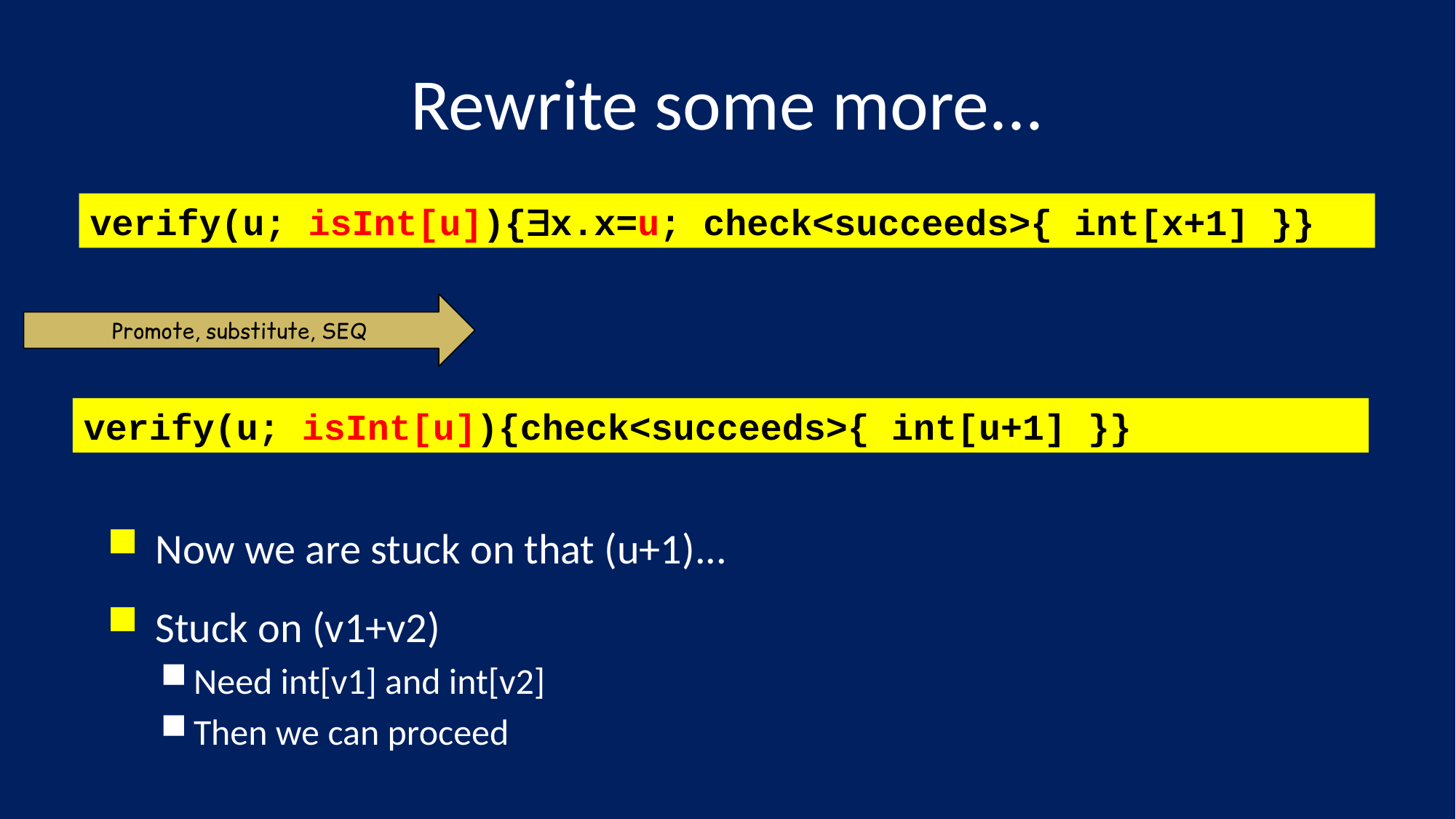

# Rewrite some more...
verify(u; isInt[u]){∃x.x=u; check<succeeds>{ int[x+1] }}
Promote, substitute, SEQ
verify(u; isInt[u]){check<succeeds>{ int[u+1] }}
Now we are stuck on that (u+1)...
Stuck on (v1+v2)
Need int[v1] and int[v2]
Then we can proceed